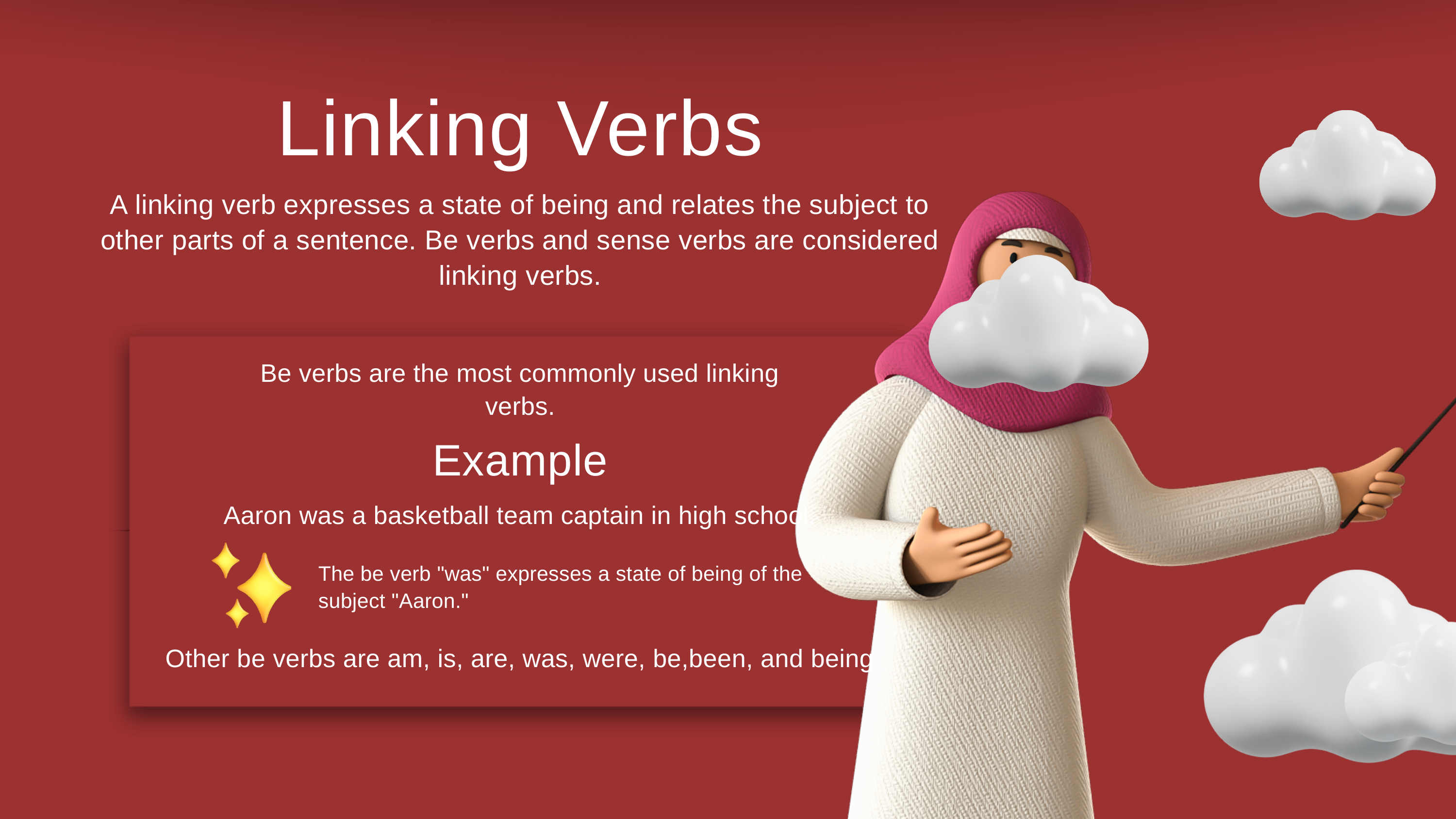

Linking Verbs

A linking verb expresses a state of being and relates the subject to other parts of a sentence. Be verbs and sense verbs are considered linking verbs.

Be verbs are the most commonly used linking verbs.
Example
Aaron was a basketball team captain in high school.

The be verb "was" expresses a state of being of the subject "Aaron."

Other be verbs are am, is, are, was, were, be,been, and being